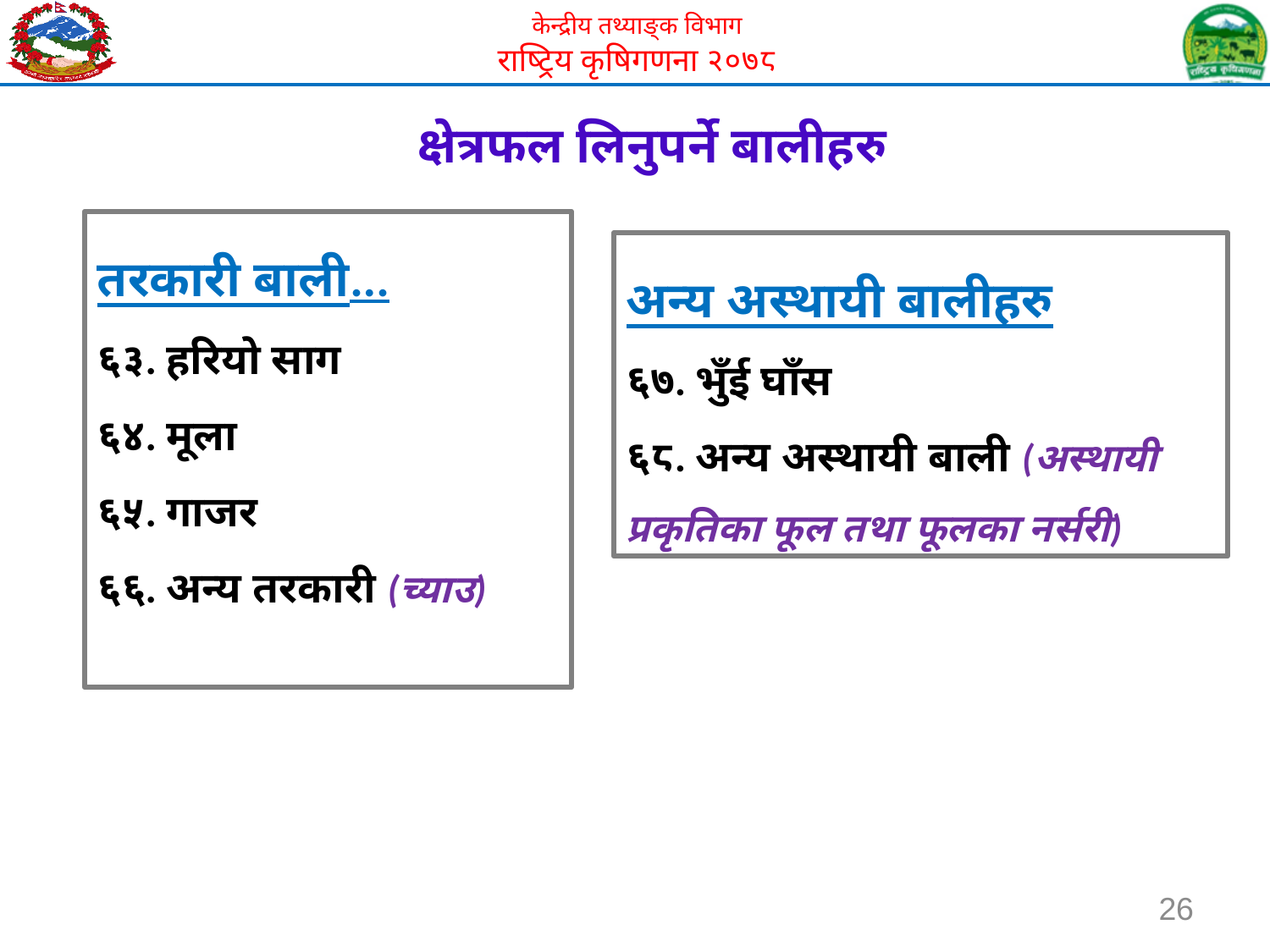

क्षेत्रफल लिनुपर्ने बालीहरु
तरकारी बाली...
६३. हरियो साग
६४. मूला
६५. गाजर
६६. अन्य तरकारी (च्याउ)

अन्य अस्थायी बालीहरु
६७. भुँई घाँस
६८. अन्य अस्थायी बाली (अस्थायी प्रकृतिका फूल तथा फूलका नर्सरी)
26